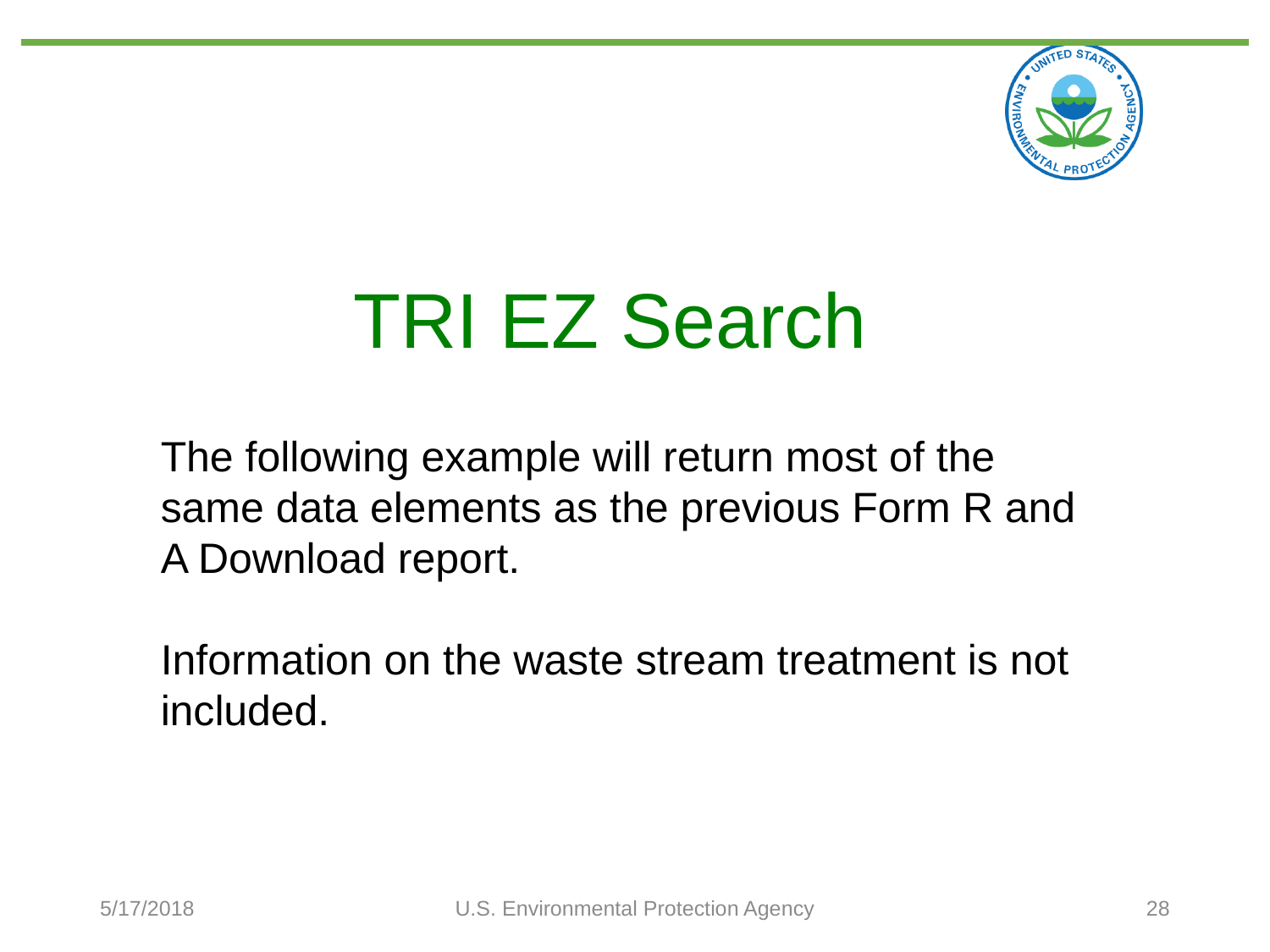

# TRI EZ Search
The following example will return most of the same data elements as the previous Form R and A Download report.

Information on the waste stream treatment is not included.
5/17/2018
U.S. Environmental Protection Agency
28